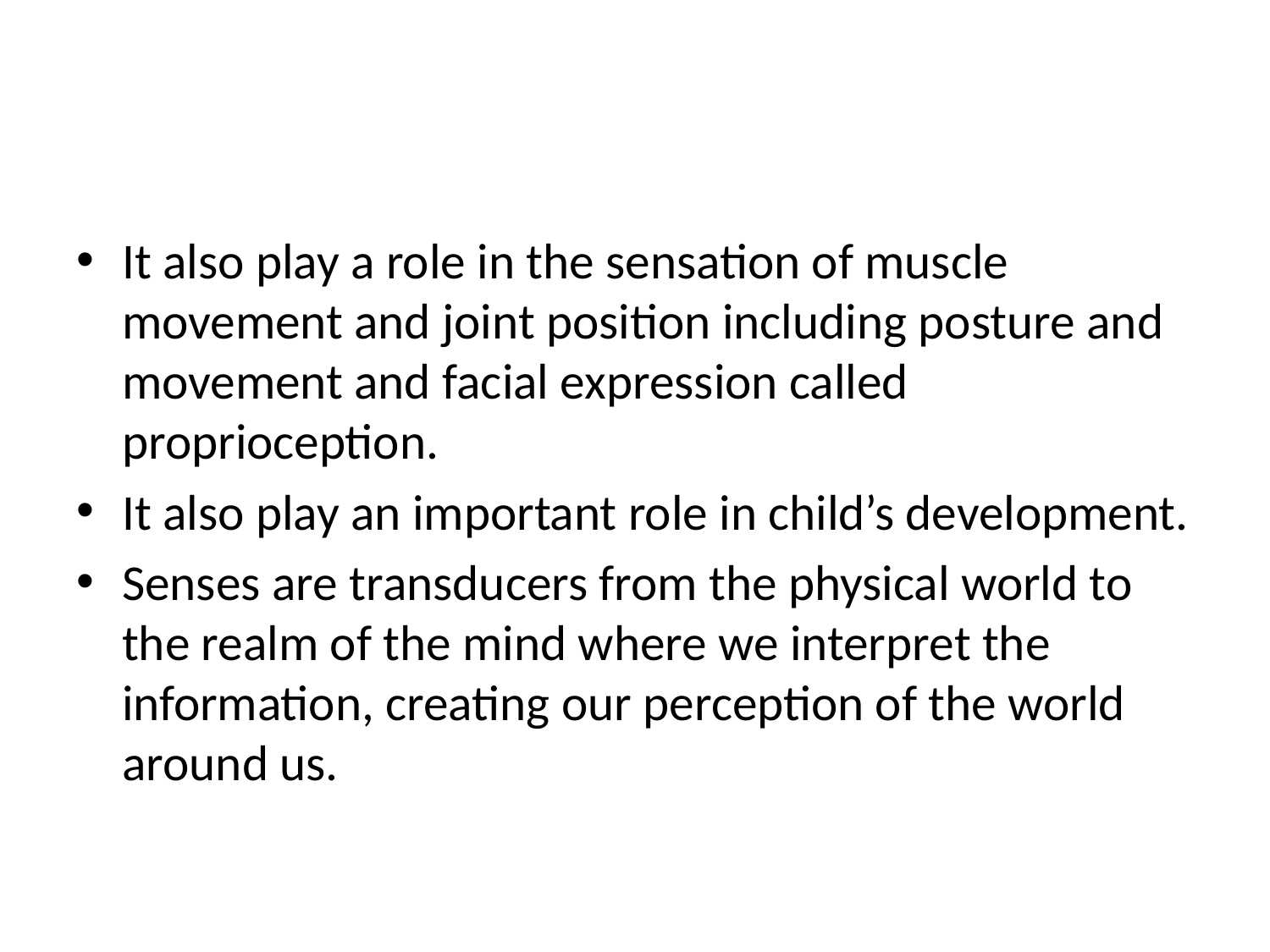

#
It also play a role in the sensation of muscle movement and joint position including posture and movement and facial expression called proprioception.
It also play an important role in child’s development.
Senses are transducers from the physical world to the realm of the mind where we interpret the information, creating our perception of the world around us.